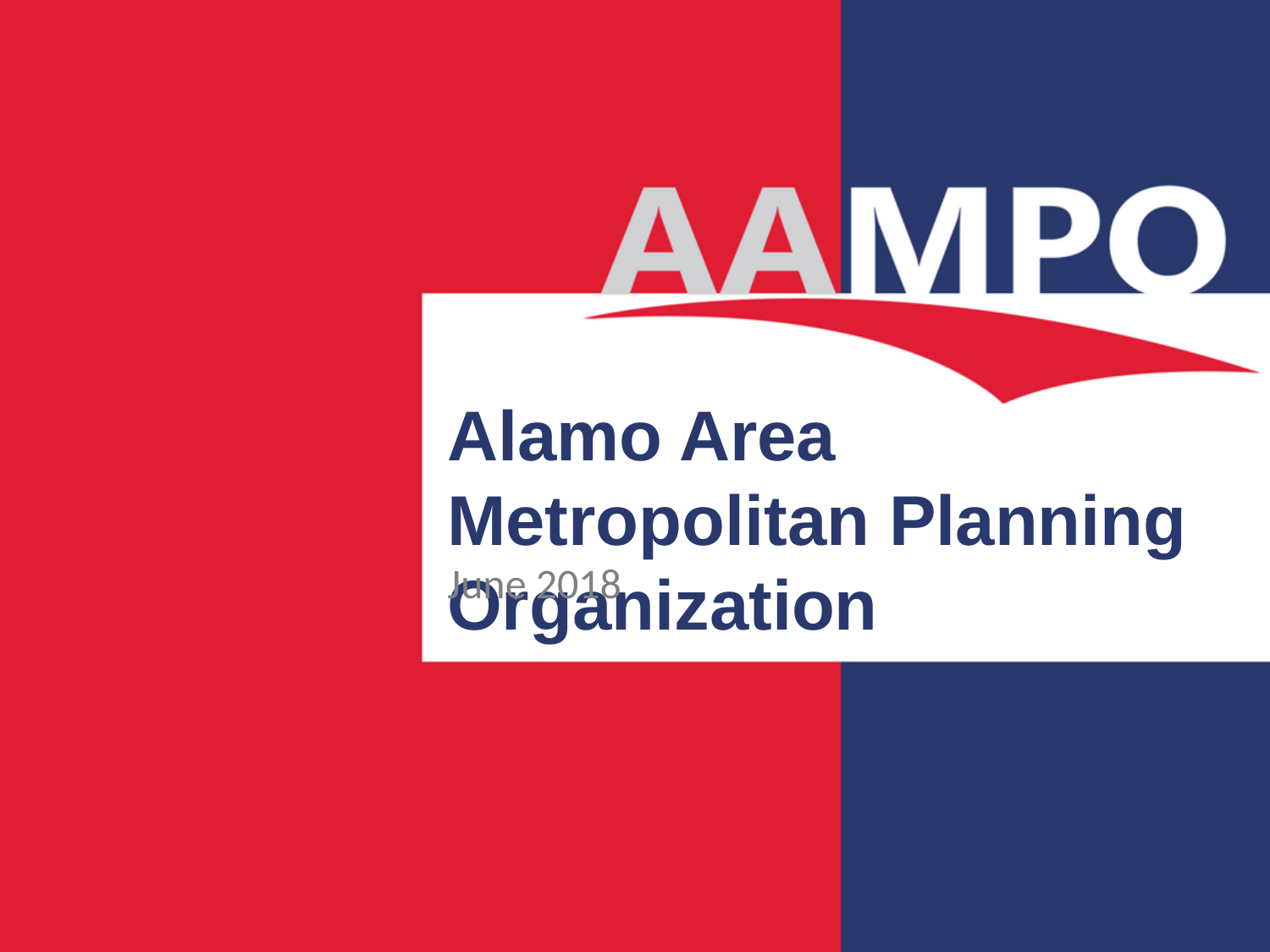

# Alamo Area Metropolitan Planning Organization
June 2018